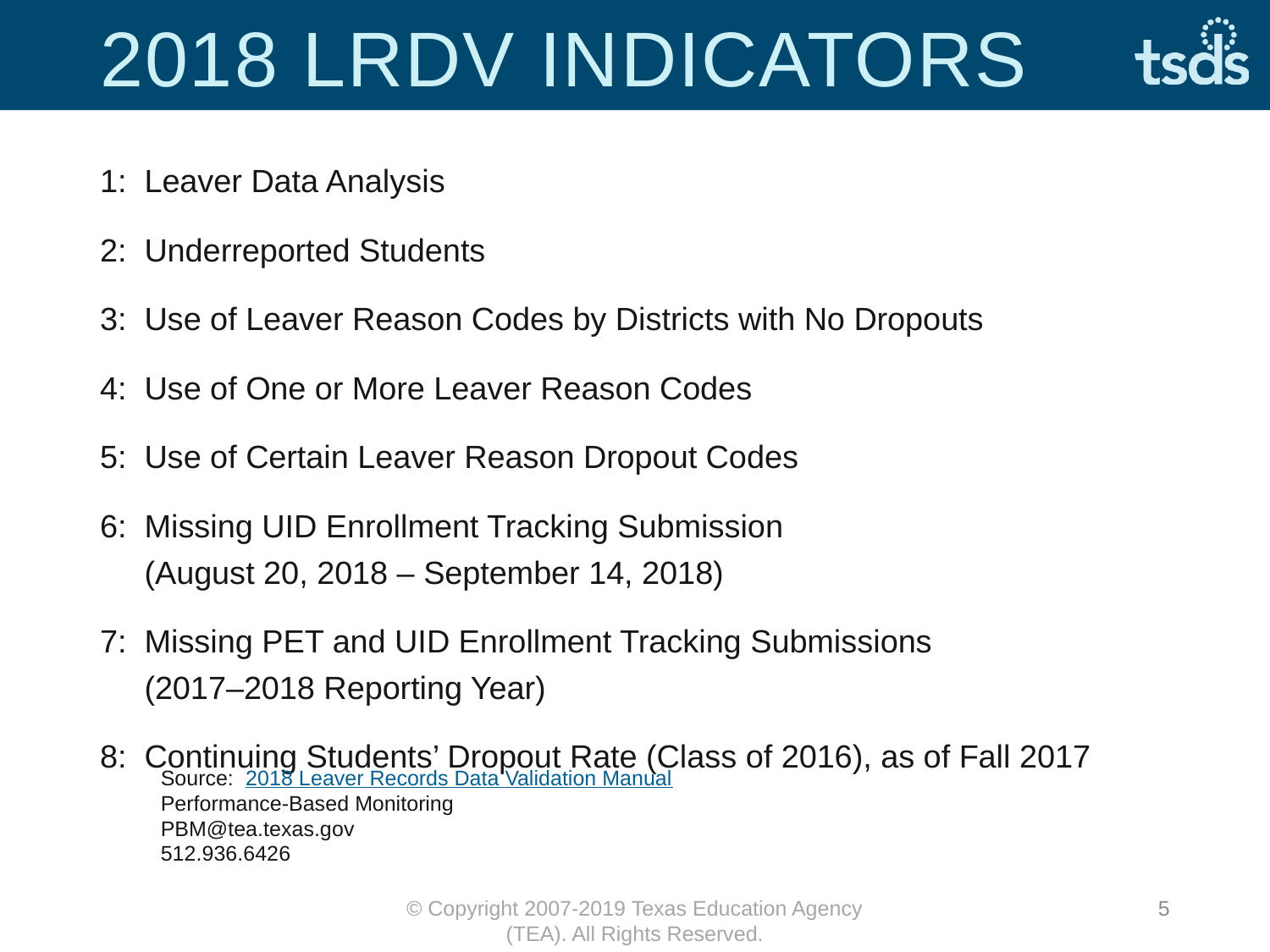

# 2018 LRDV indicators
1:  Leaver Data Analysis
2:  Underreported Students
3:  Use of Leaver Reason Codes by Districts with No Dropouts
4:  Use of One or More Leaver Reason Codes
5:  Use of Certain Leaver Reason Dropout Codes
6:  Missing UID Enrollment Tracking Submission
     (August 20, 2018 – September 14, 2018)
7:  Missing PET and UID Enrollment Tracking Submissions
     (2017–2018 Reporting Year)
8:  Continuing Students’ Dropout Rate (Class of 2016), as of Fall 2017
Source:  2018 Leaver Records Data Validation Manual
Performance-Based Monitoring
PBM@tea.texas.gov
512.936.6426
5